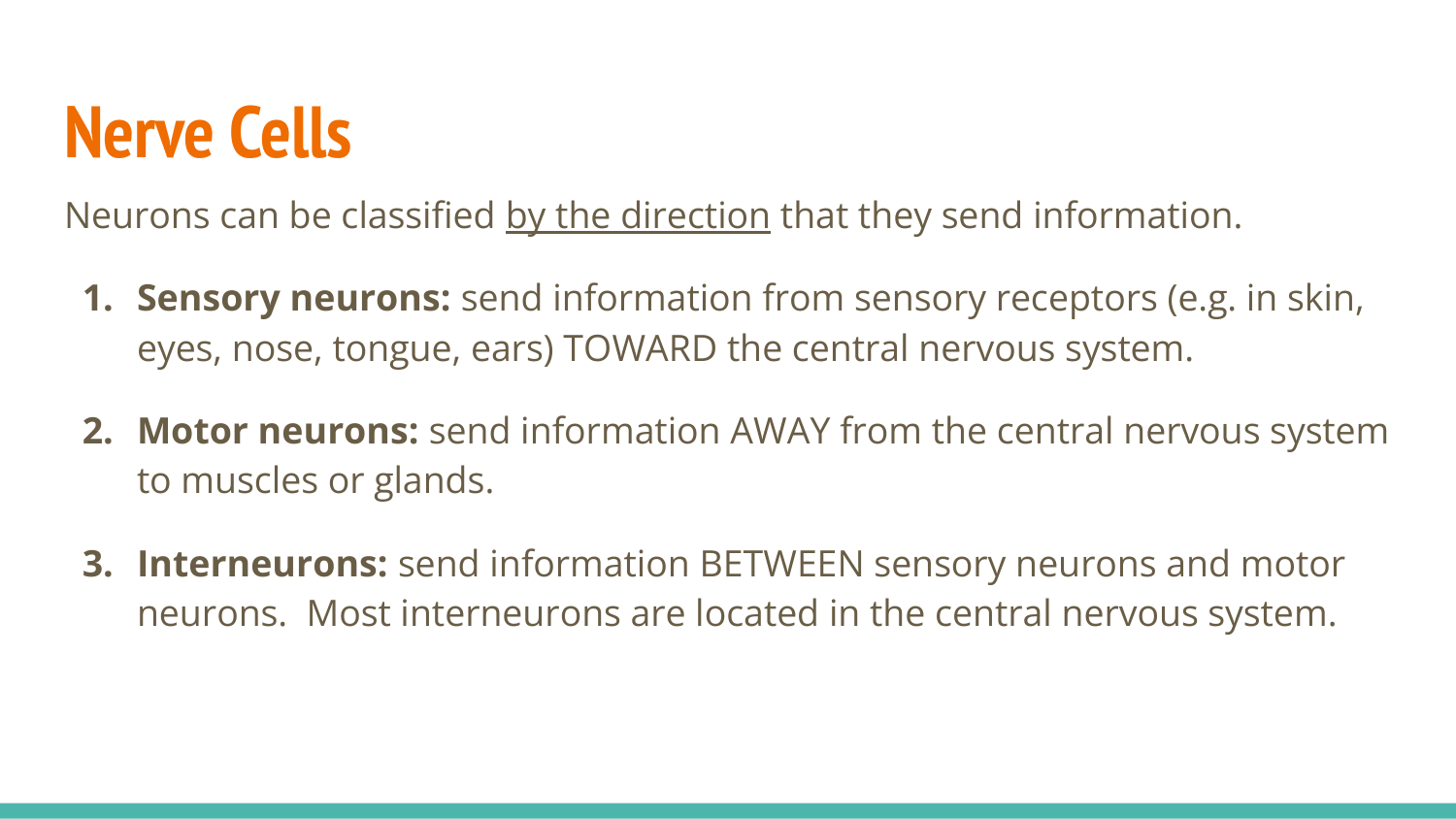

# Nerve Cells
Neurons can be classified by the direction that they send information.
Sensory neurons: send information from sensory receptors (e.g. in skin, eyes, nose, tongue, ears) TOWARD the central nervous system.
Motor neurons: send information AWAY from the central nervous system to muscles or glands.
Interneurons: send information BETWEEN sensory neurons and motor neurons.  Most interneurons are located in the central nervous system.